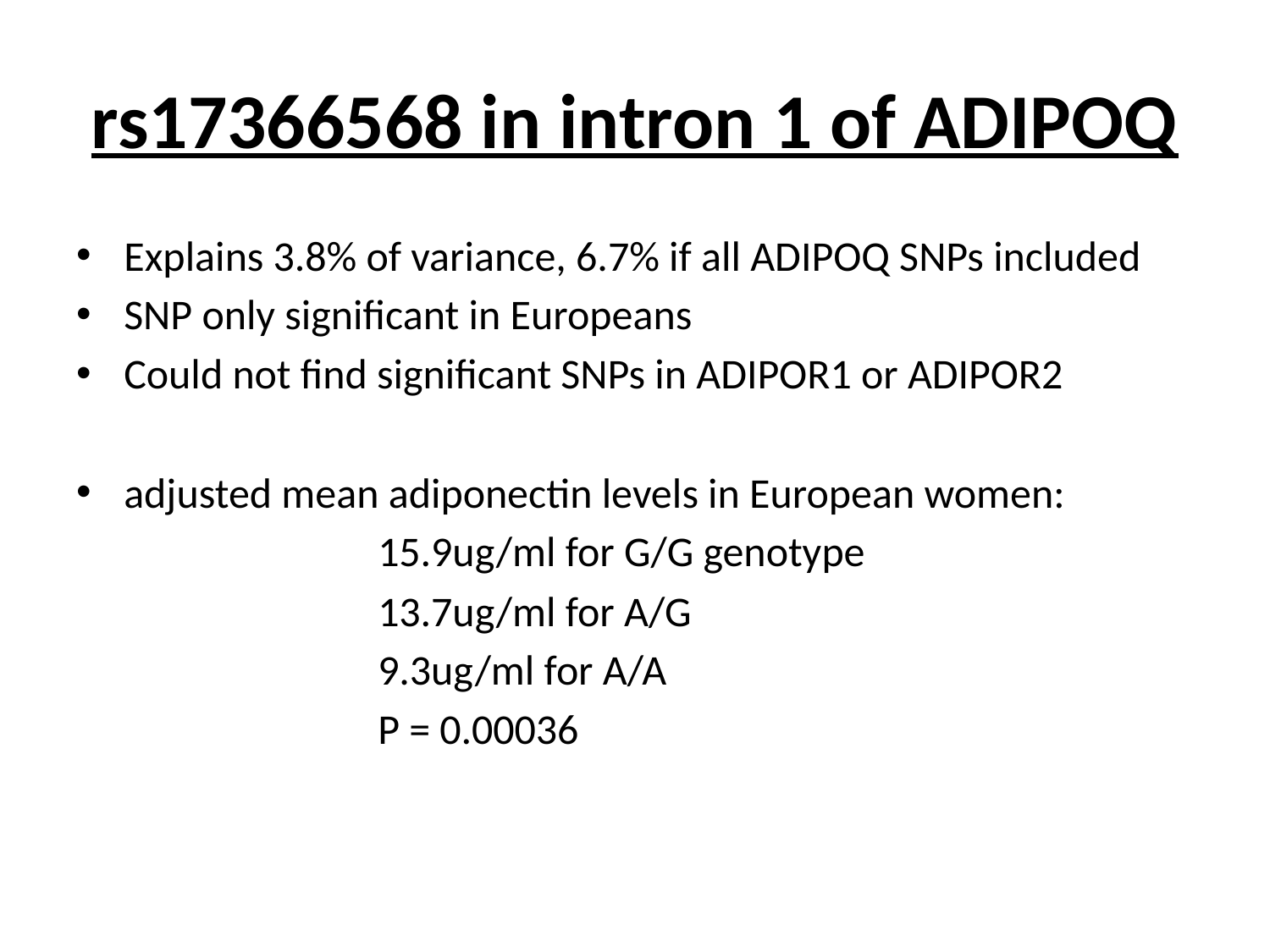

# rs17366568 in intron 1 of ADIPOQ
Explains 3.8% of variance, 6.7% if all ADIPOQ SNPs included
SNP only significant in Europeans
Could not find significant SNPs in ADIPOR1 or ADIPOR2

adjusted mean adiponectin levels in European women:
			15.9ug/ml for G/G genotype
			13.7ug/ml for A/G
			9.3ug/ml for A/A
			P = 0.00036